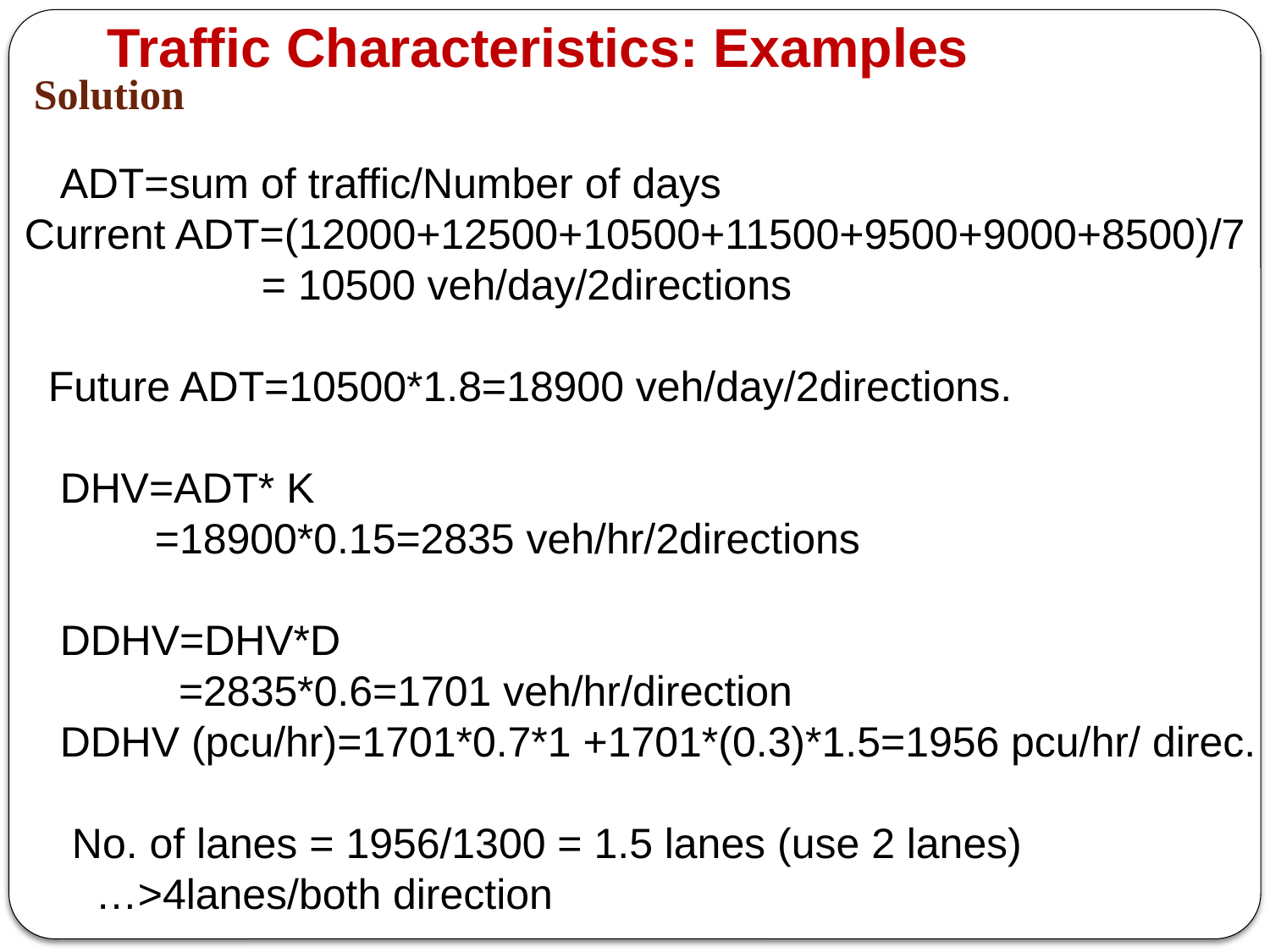

# Traffic Characteristics: Examples
  Solution

    ADT=sum of traffic/Number of days
 Current ADT=(12000+12500+10500+11500+9500+9000+8500)/7
                     = 10500 veh/day/2directions

   Future ADT=10500*1.8=18900 veh/day/2directions.

    DHV=ADT* K
            =18900*0.15=2835 veh/hr/2directions

    DDHV=DHV*D
              =2835*0.6=1701 veh/hr/direction
    DDHV (pcu/hr)=1701*0.7*1 +1701*(0.3)*1.5=1956 pcu/hr/ direc.

     No. of lanes = 1956/1300 = 1.5 lanes (use 2 lanes)
       …>4lanes/both direction